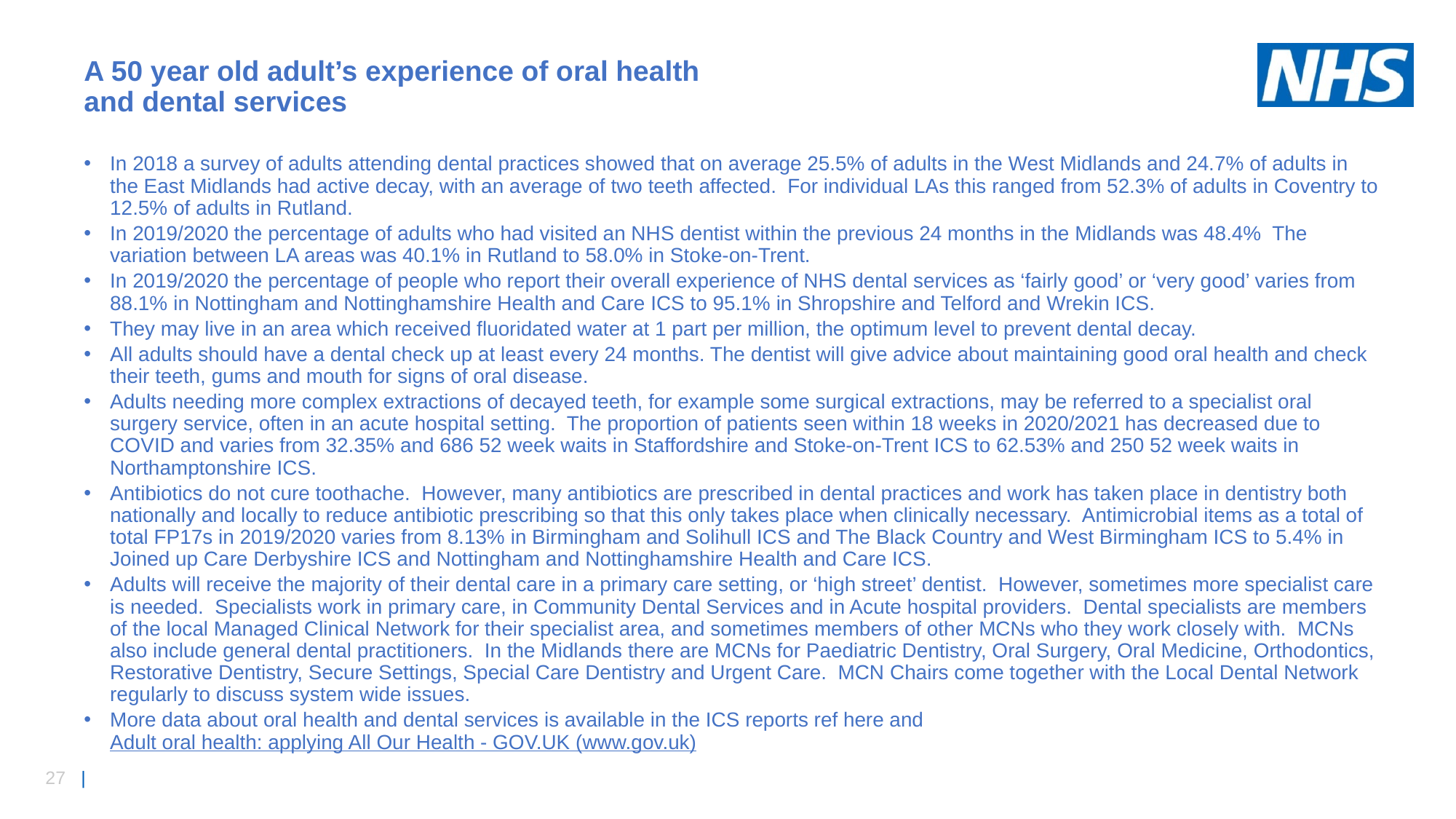

# A 50 year old adult’s experience of oral health and dental services

In 2018 a survey of adults attending dental practices showed that on average 25.5% of adults in the West Midlands and 24.7% of adults in the East Midlands had active decay, with an average of two teeth affected.  For individual LAs this ranged from 52.3% of adults in Coventry to 12.5% of adults in Rutland.
In 2019/2020 the percentage of adults who had visited an NHS dentist within the previous 24 months in the Midlands was 48.4%  The variation between LA areas was 40.1% in Rutland to 58.0% in Stoke-on-Trent.
In 2019/2020 the percentage of people who report their overall experience of NHS dental services as ‘fairly good’ or ‘very good’ varies from 88.1% in Nottingham and Nottinghamshire Health and Care ICS to 95.1% in Shropshire and Telford and Wrekin ICS.
They may live in an area which received fluoridated water at 1 part per million, the optimum level to prevent dental decay.
All adults should have a dental check up at least every 24 months. The dentist will give advice about maintaining good oral health and check their teeth, gums and mouth for signs of oral disease.
Adults needing more complex extractions of decayed teeth, for example some surgical extractions, may be referred to a specialist oral surgery service, often in an acute hospital setting.  The proportion of patients seen within 18 weeks in 2020/2021 has decreased due to COVID and varies from 32.35% and 686 52 week waits in Staffordshire and Stoke-on-Trent ICS to 62.53% and 250 52 week waits in Northamptonshire ICS.
Antibiotics do not cure toothache.  However, many antibiotics are prescribed in dental practices and work has taken place in dentistry both nationally and locally to reduce antibiotic prescribing so that this only takes place when clinically necessary.  Antimicrobial items as a total of total FP17s in 2019/2020 varies from 8.13% in Birmingham and Solihull ICS and The Black Country and West Birmingham ICS to 5.4% in Joined up Care Derbyshire ICS and Nottingham and Nottinghamshire Health and Care ICS.
Adults will receive the majority of their dental care in a primary care setting, or ‘high street’ dentist.  However, sometimes more specialist care is needed.  Specialists work in primary care, in Community Dental Services and in Acute hospital providers.  Dental specialists are members of the local Managed Clinical Network for their specialist area, and sometimes members of other MCNs who they work closely with.  MCNs also include general dental practitioners.  In the Midlands there are MCNs for Paediatric Dentistry, Oral Surgery, Oral Medicine, Orthodontics, Restorative Dentistry, Secure Settings, Special Care Dentistry and Urgent Care.  MCN Chairs come together with the Local Dental Network regularly to discuss system wide issues.
More data about oral health and dental services is available in the ICS reports ref here and  Adult oral health: applying All Our Health - GOV.UK (www.gov.uk)